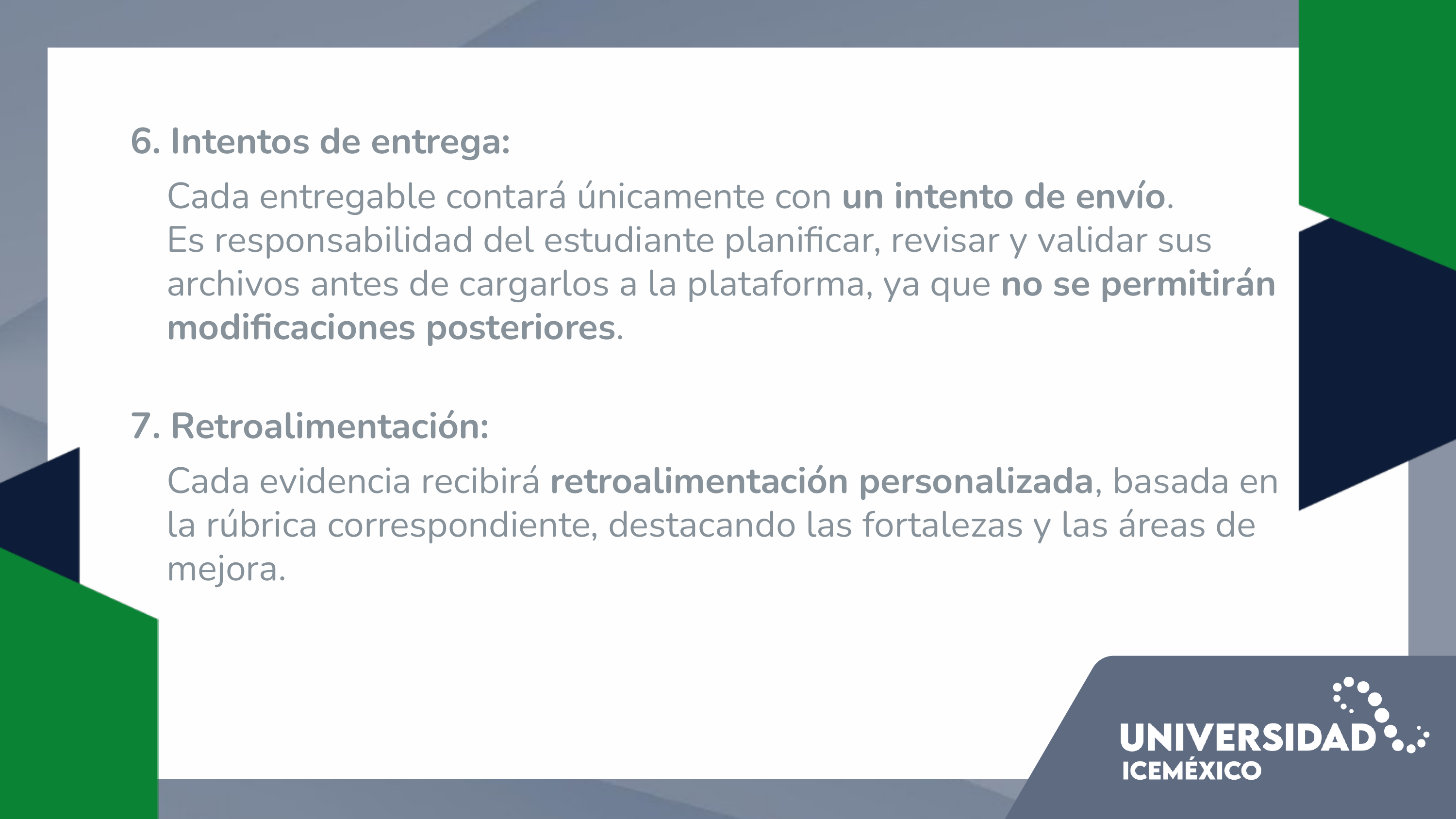

6. Intentos de entrega:
Cada entregable contará únicamente con un intento de envío.
Es responsabilidad del estudiante planificar, revisar y validar sus archivos antes de cargarlos a la plataforma, ya que no se permitirán modificaciones posteriores.

7. Retroalimentación:
Cada evidencia recibirá retroalimentación personalizada, basada en la rúbrica correspondiente, destacando las fortalezas y las áreas de mejora.